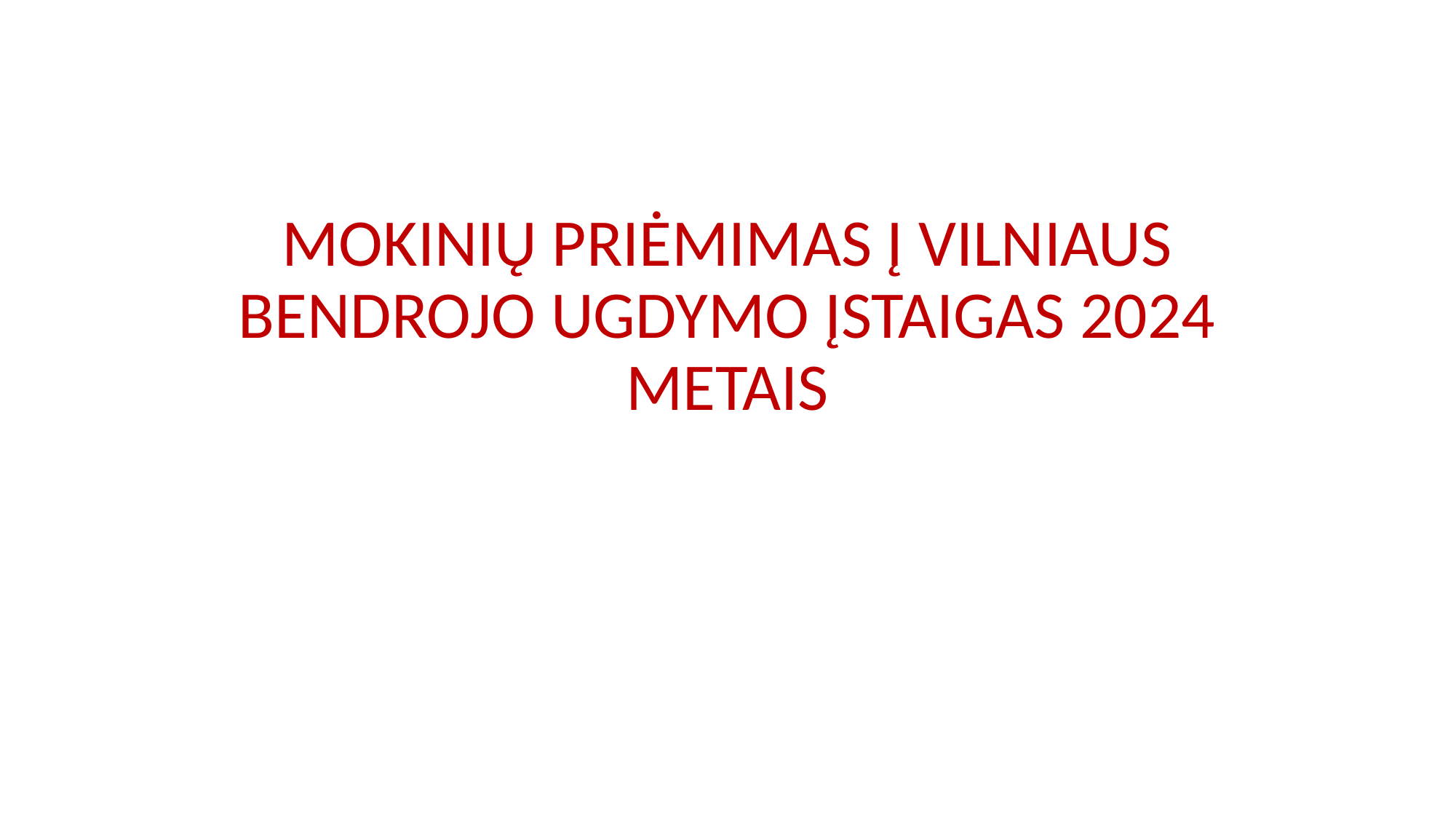

# MOKINIŲ PRIĖMIMAS Į VILNIAUS BENDROJO UGDYMO ĮSTAIGAS 2024 METAIS